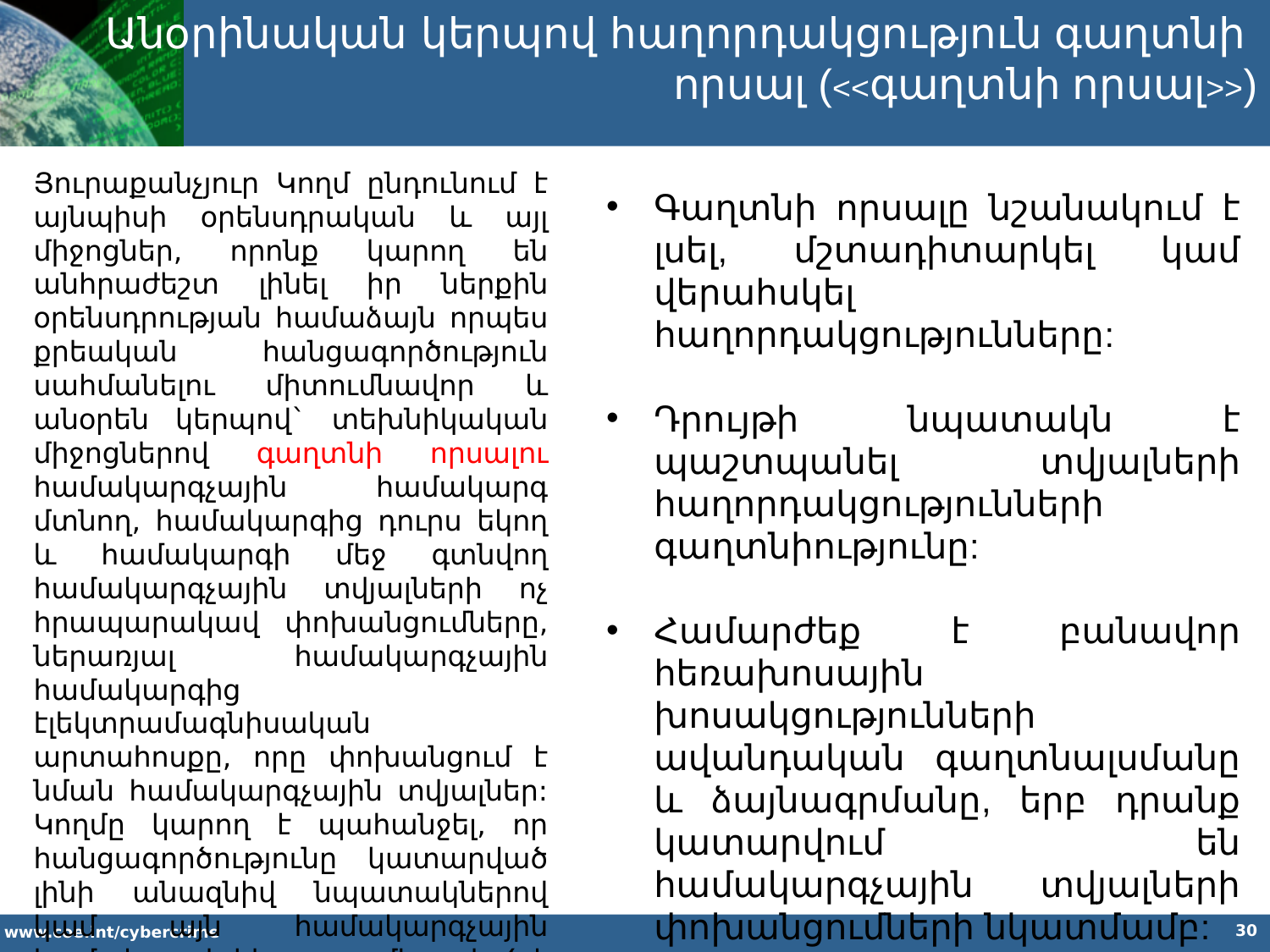

Անօրինական կերպով հաղորդակցություն գաղտնի
որսալ (<<գաղտնի որսալ>>)
Յուրաքանչյուր Կողմ ընդունում է այնպիսի օրենսդրական և այլ միջոցներ, որոնք կարող են անհրաժեշտ լինել իր ներքին օրենսդրության համաձայն որպես քրեական հանցագործություն սահմանելու միտումնավոր և անօրեն կերպով` տեխնիկական միջոցներով գաղտնի որսալու համակարգչային համակարգ մտնող, համակարգից դուրս եկող և համակարգի մեջ գտնվող համակարգչային տվյալների ոչ հրապարակավ փոխանցումները, ներառյալ համակարգչային համակարգից էլեկտրամագնիսական արտահոսքը, որը փոխանցում է նման համակարգչային տվյալներ: Կողմը կարող է պահանջել, որ հանցագործությունը կատարված լինի անազնիվ նպատակներով կամ այն համակարգչային համակարգի հետ, որը միացված է մեկ ուրիշ համակարգչային համակարգի:
Գաղտնի որսալը նշանակում է լսել, մշտադիտարկել կամ վերահսկել հաղորդակցությունները:

Դրույթի նպատակն է պաշտպանել տվյալների հաղորդակցությունների գաղտնիությունը:

Համարժեք է բանավոր հեռախոսային խոսակցությունների ավանդական գաղտնալսմանը և ձայնագրմանը, երբ դրանք կատարվում են համակարգչային տվյալների փոխանցումների նկատմամբ: